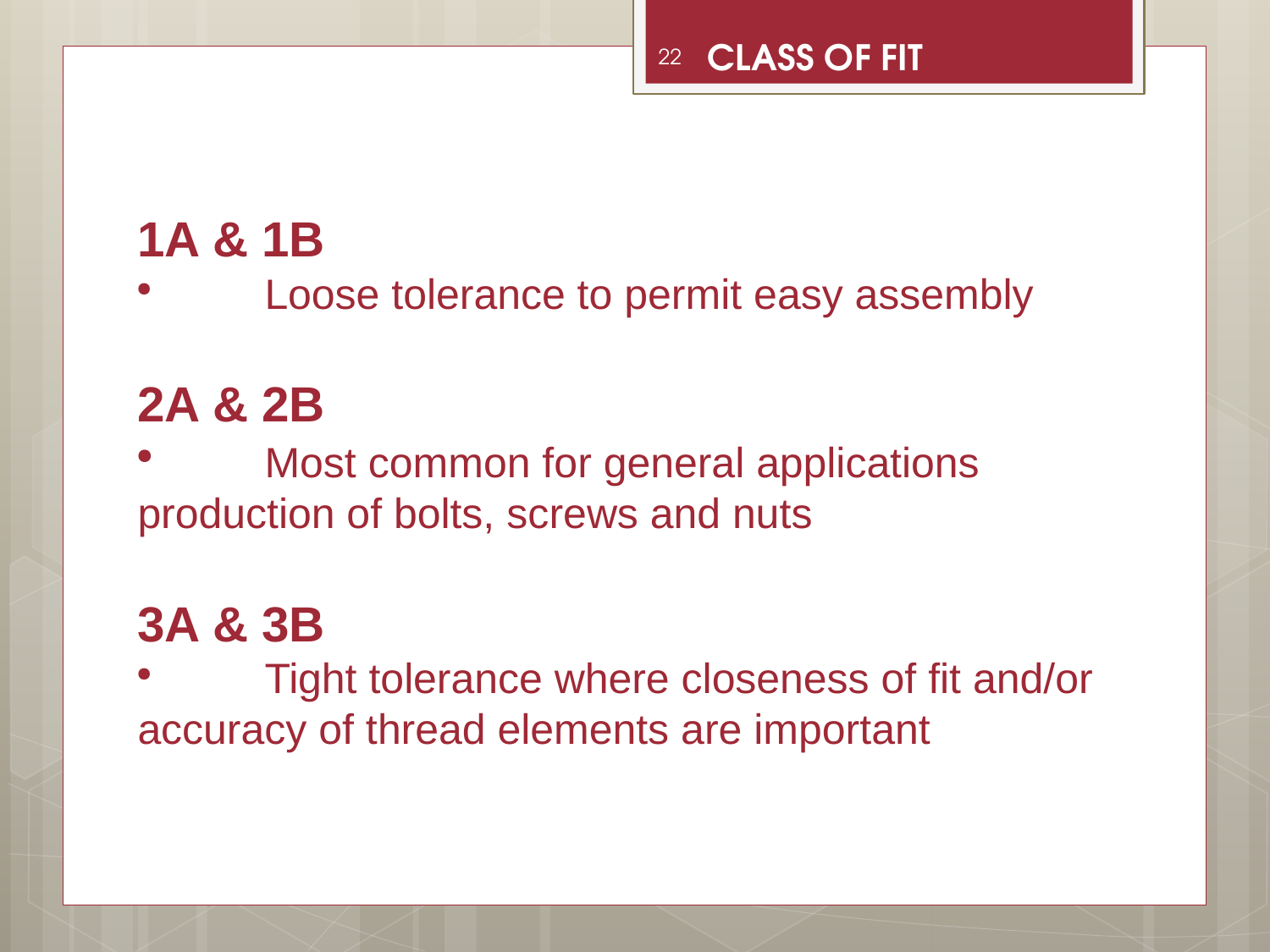

CLASS OF FIT
22
1A & 1B
 	Loose tolerance to permit easy assembly

2A & 2B
 	Most common for general applications production of bolts, screws and nuts

3A & 3B
 	Tight tolerance where closeness of fit and/or accuracy of thread elements are important